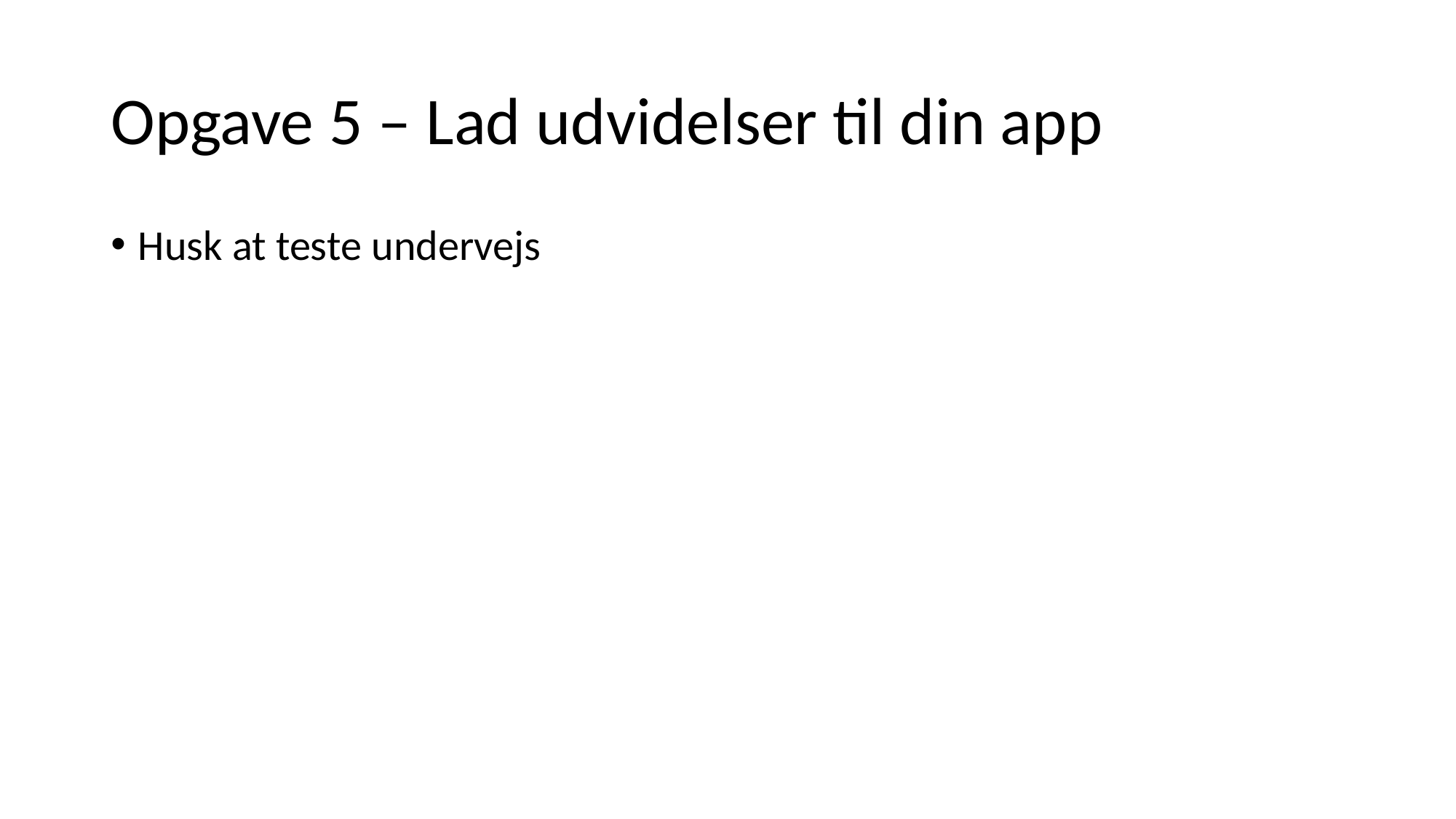

# Opgave 5 – Lad udvidelser til din app
Husk at teste undervejs